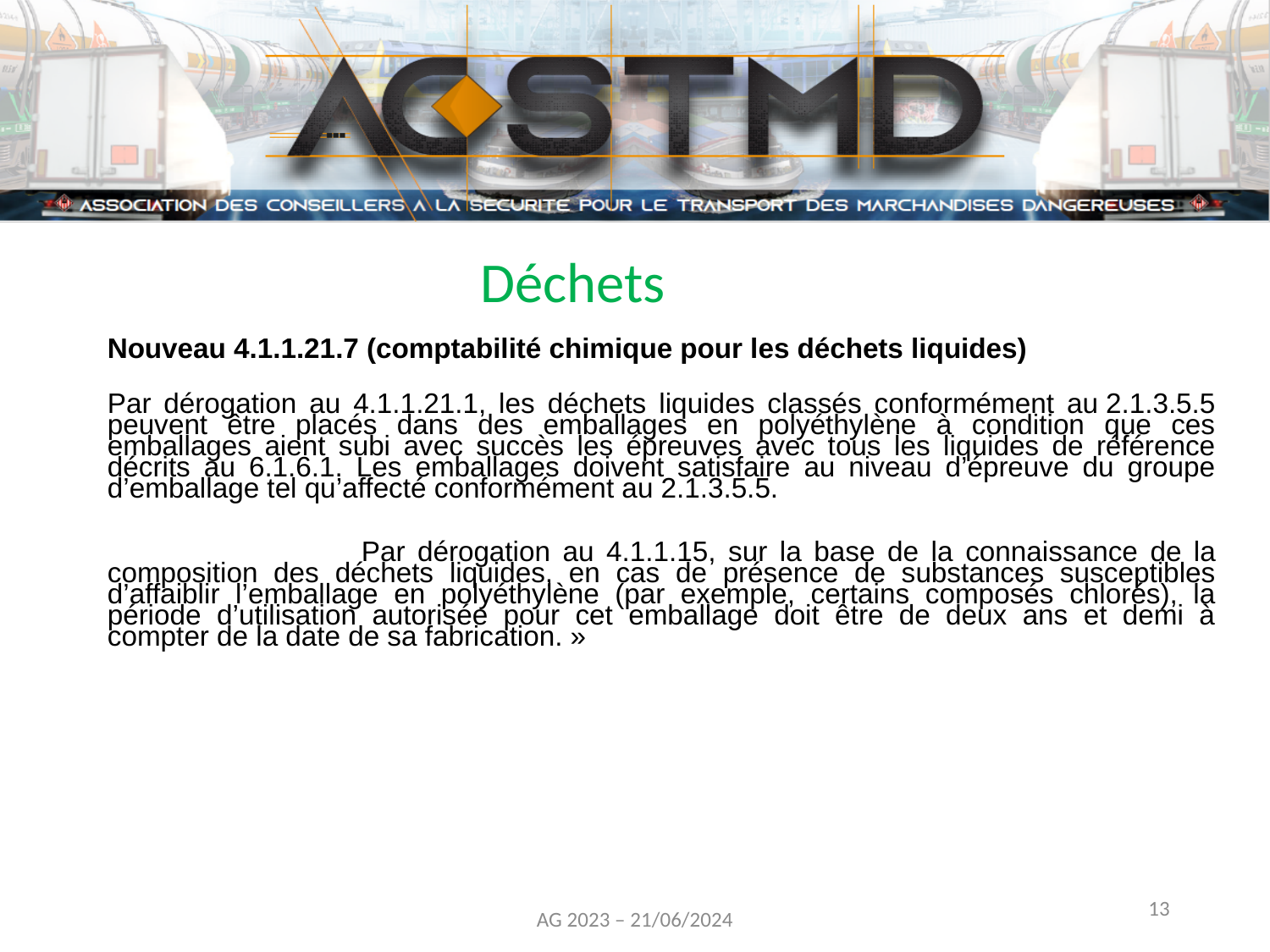

Déchets
Nouveau 4.1.1.21.7 (comptabilité chimique pour les déchets liquides)

Par dérogation au 4.1.1.21.1, les déchets liquides classés conformément au 2.1.3.5.5 peuvent être placés dans des emballages en polyéthylène à condition que ces emballages aient subi avec succès les épreuves avec tous les liquides de référence décrits au 6.1.6.1. Les emballages doivent satisfaire au niveau d’épreuve du groupe d’emballage tel qu’affecté conformément au 2.1.3.5.5.

		Par dérogation au 4.1.1.15, sur la base de la connaissance de la composition des déchets liquides, en cas de présence de substances susceptibles d’affaiblir l’emballage en polyéthylène (par exemple, certains composés chlorés), la période d’utilisation autorisée pour cet emballage doit être de deux ans et demi à compter de la date de sa fabrication. »

13
AG 2023 – 21/06/2024